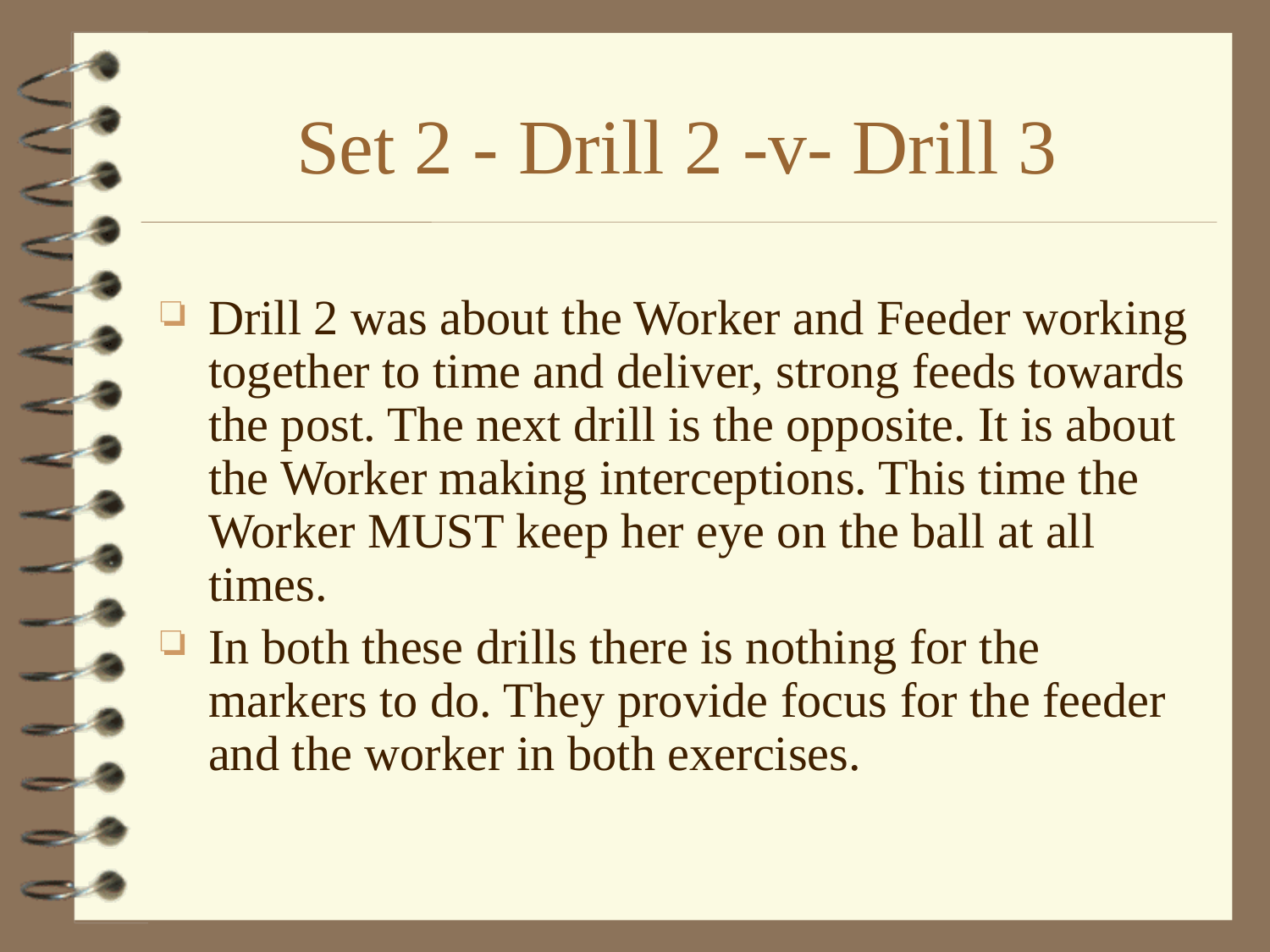

# Set 2 - Drill 2 -v- Drill 3
Drill 2 was about the Worker and Feeder working together to time and deliver, strong feeds towards the post. The next drill is the opposite. It is about the Worker making interceptions. This time the Worker MUST keep her eye on the ball at all times.
In both these drills there is nothing for the markers to do. They provide focus for the feeder and the worker in both exercises.